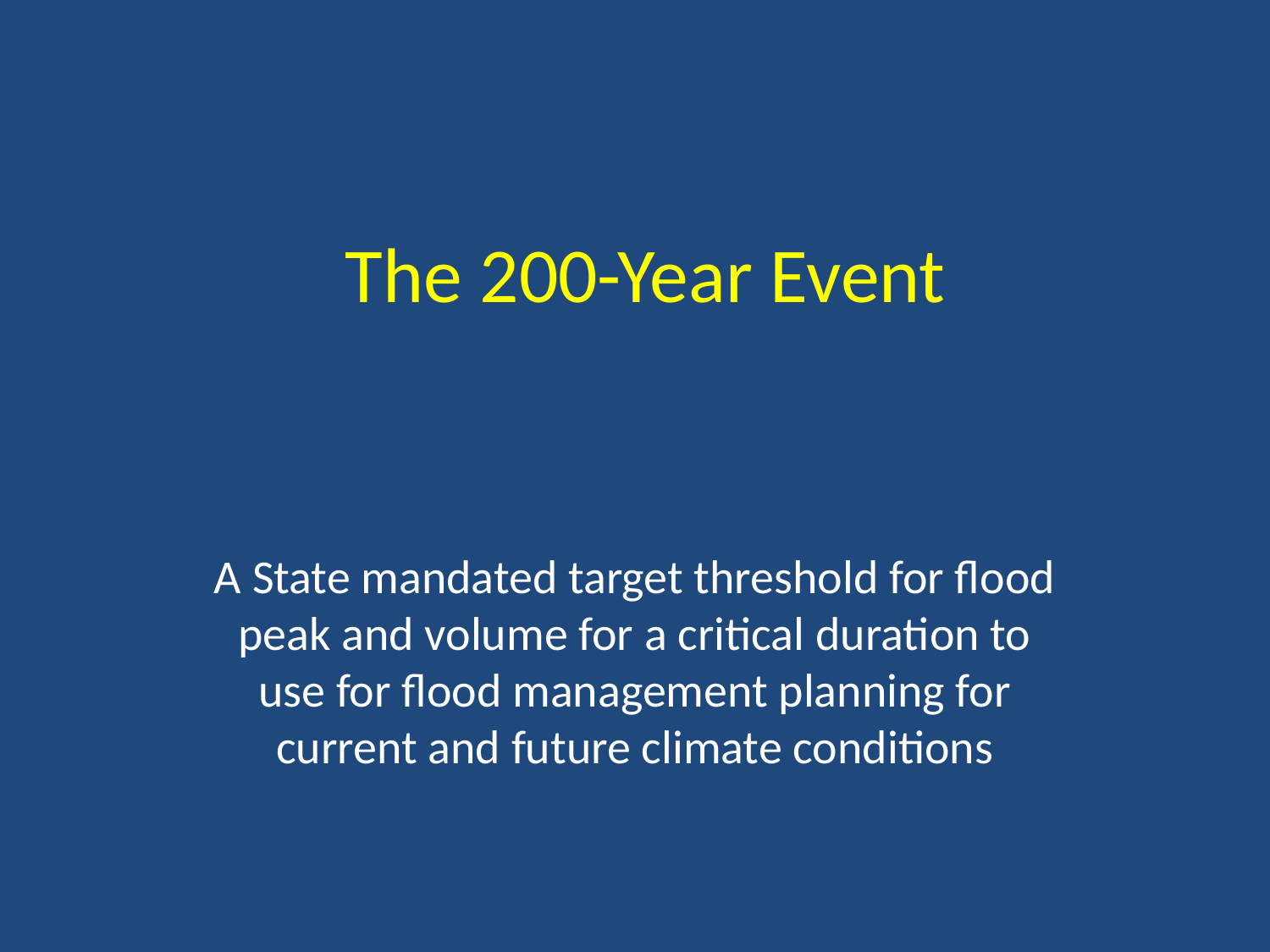

# The 200-Year Event
A State mandated target threshold for flood peak and volume for a critical duration to use for flood management planning for current and future climate conditions